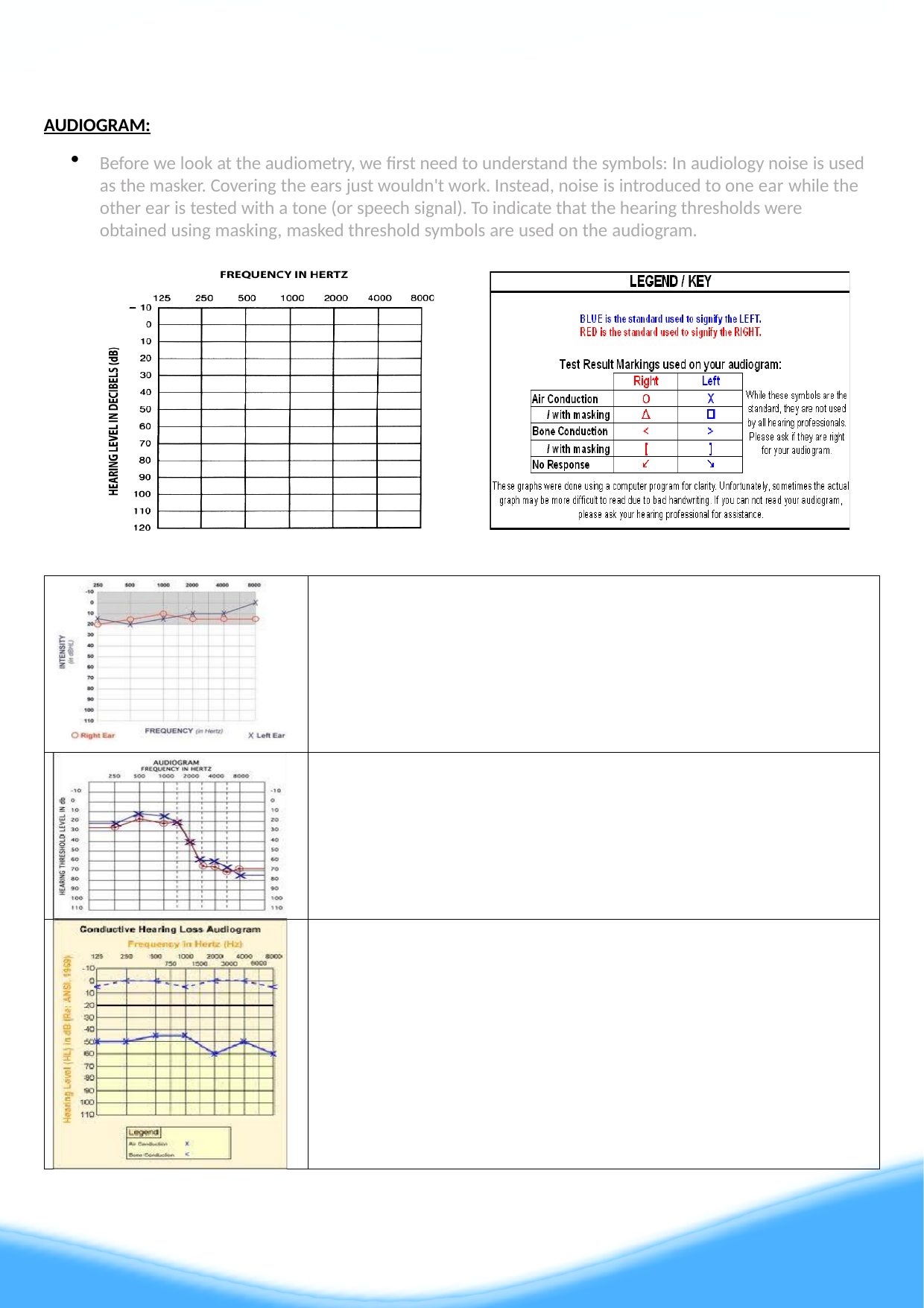

5
AUDIOGRAM:
Before we look at the audiometry, we first need to understand the symbols: In audiology noise is used  as the masker. Covering the ears just wouldn't work. Instead, noise is introduced to one ear while the  other ear is tested with a tone (or speech signal). To indicate that the hearing thresholds were  obtained using masking, masked threshold symbols are used on the audiogram.

|  |  |
| --- | --- |
|  |  |
|  |  |